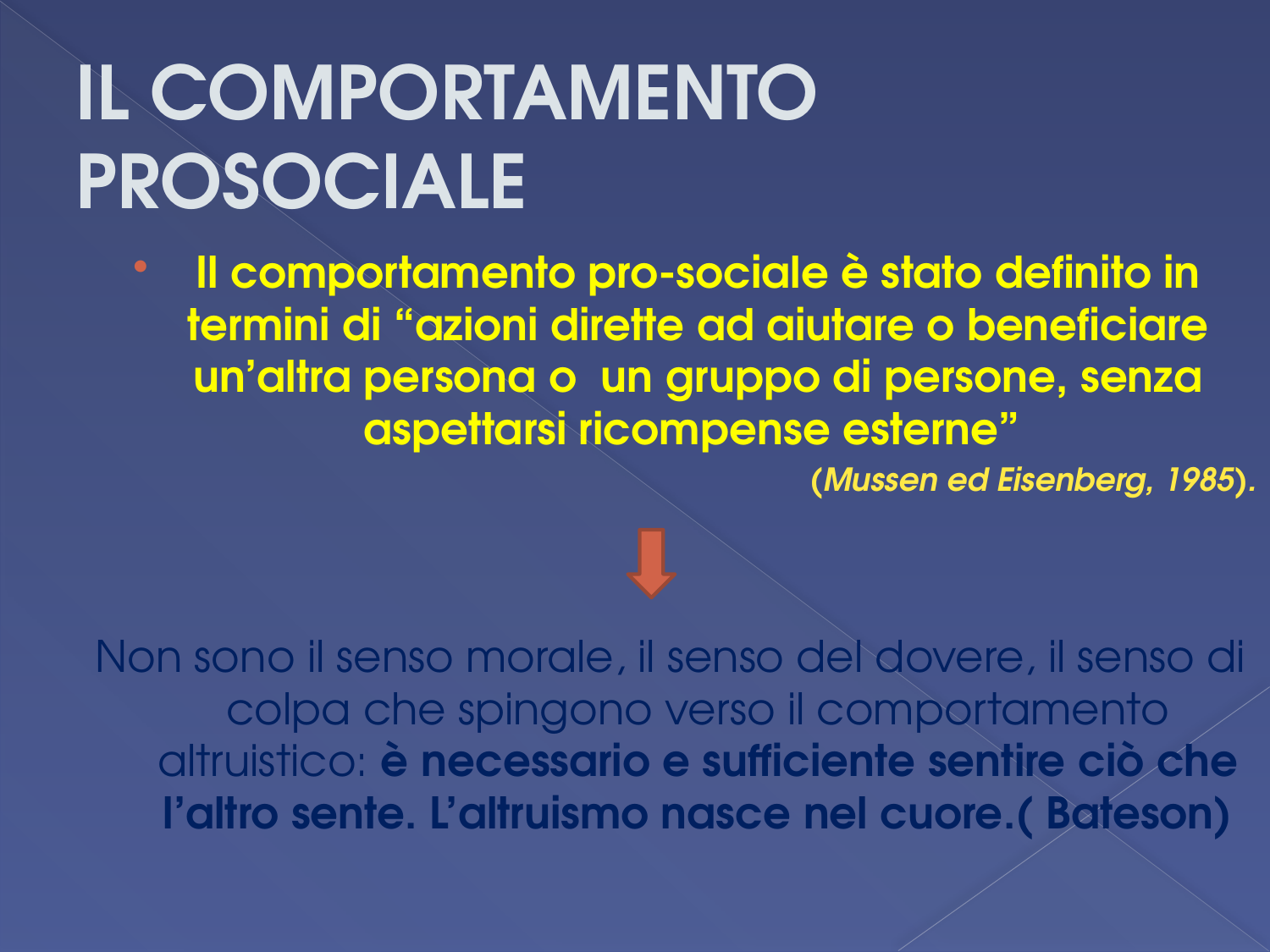

# IL COMPORTAMENTO PROSOCIALE
Il comportamento pro-sociale è stato definito in termini di “azioni dirette ad aiutare o beneficiare un’altra persona o  un gruppo di persone, senza aspettarsi ricompense esterne”
(Mussen ed Eisenberg, 1985).

Non sono il senso morale, il senso del dovere, il senso di colpa che spingono verso il comportamento altruistico: è necessario e sufficiente sentire ciò che l’altro sente. L’altruismo nasce nel cuore.( Bateson)